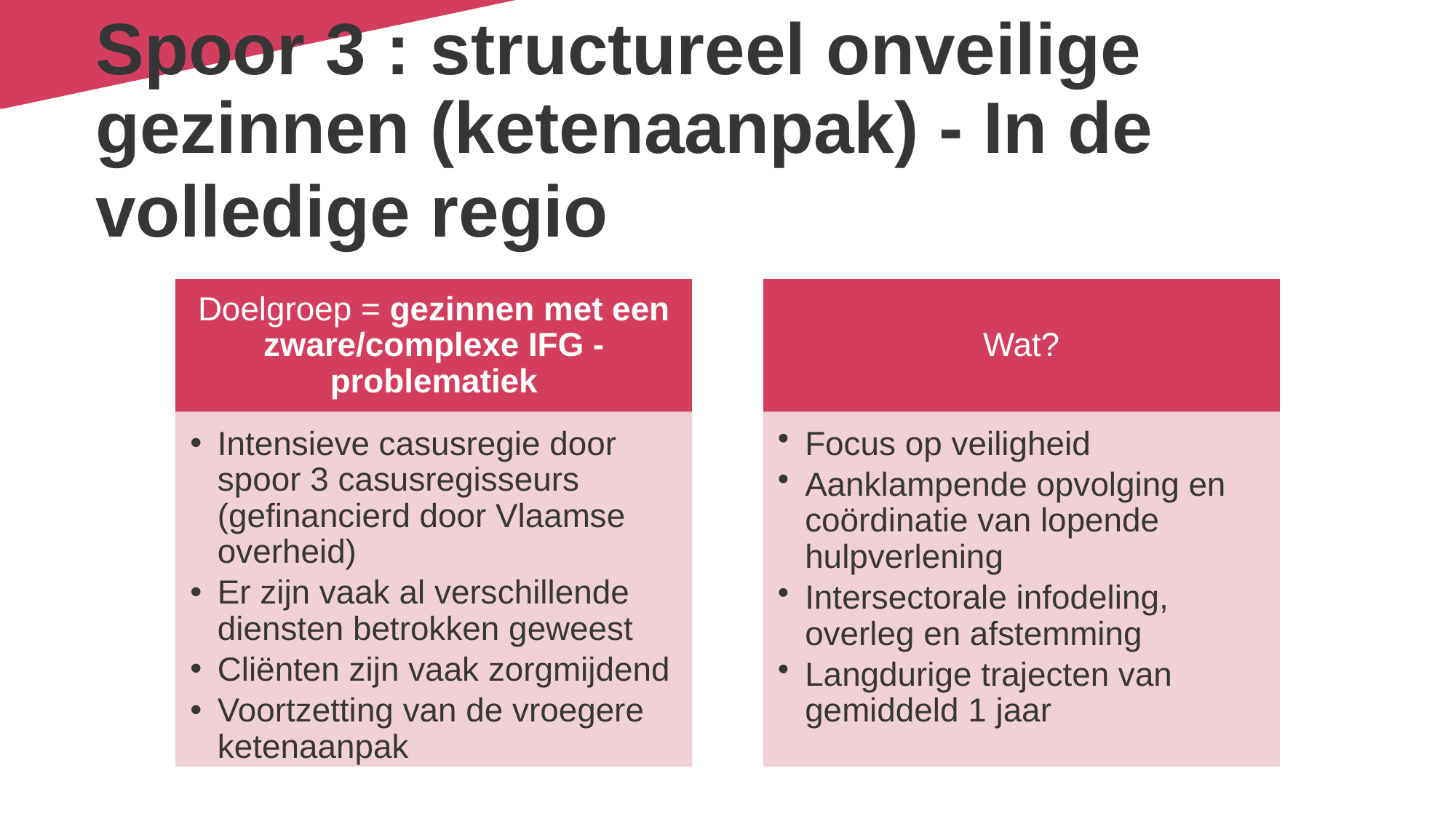

# Spoor 3 : structureel onveilige gezinnen (ketenaanpak) - In de volledige regio gezinnen uit balans
Doelgroep = gezinnen met een zware/complexe IFG - problematiek
Intensieve casusregie door spoor 3 casusregisseurs (gefinancierd door Vlaamse overheid)
Er zijn vaak al verschillende diensten betrokken geweest
Cliënten zijn vaak zorgmijdend
Voortzetting van de vroegere ketenaanpak
Wat?
Focus op veiligheid
Aanklampende opvolging en coördinatie van lopende hulpverlening
Intersectorale infodeling, overleg en afstemming
Langdurige trajecten van gemiddeld 1 jaar